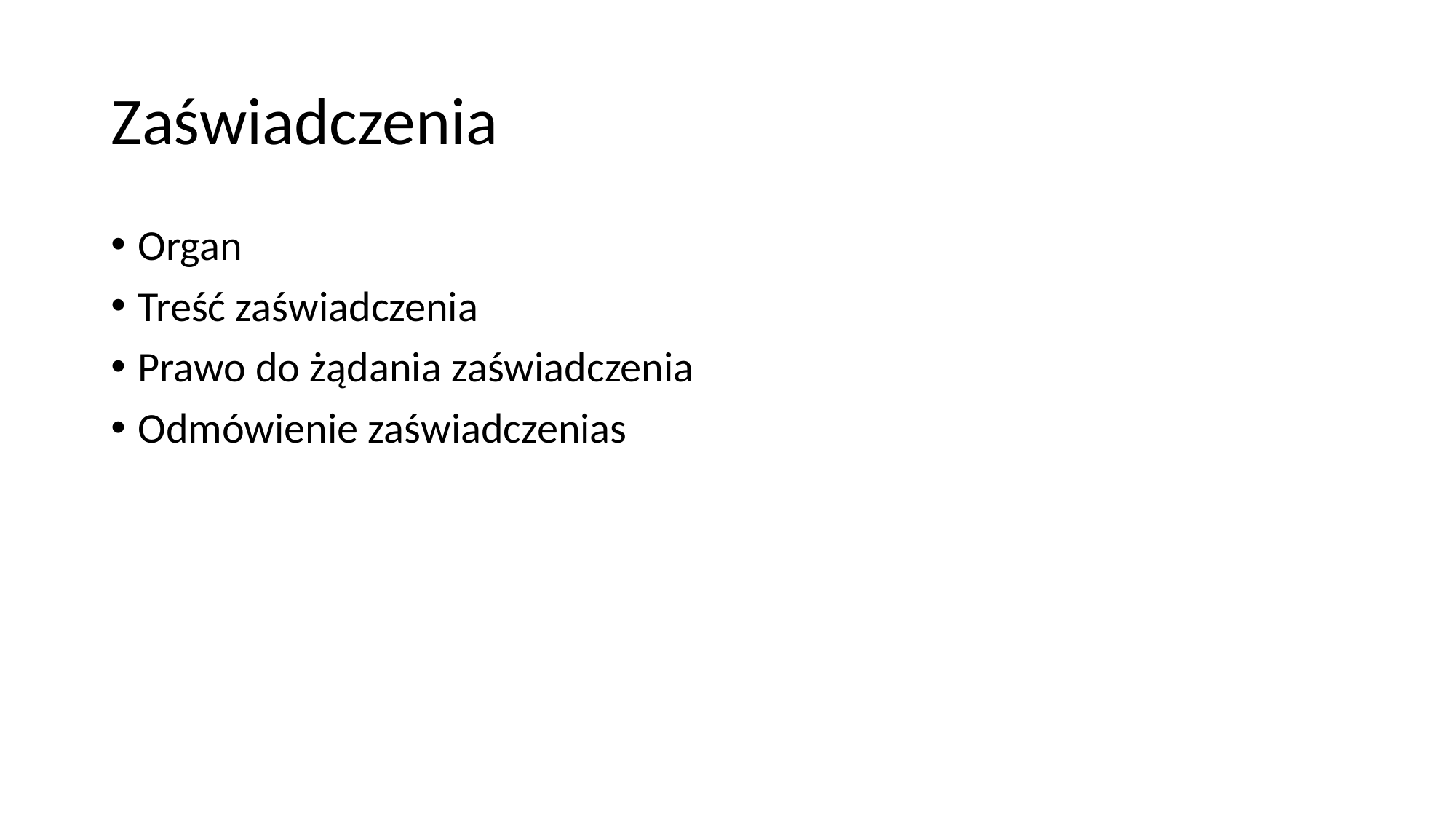

# Zaświadczenia
Organ
Treść zaświadczenia
Prawo do żądania zaświadczenia
Odmówienie zaświadczenias